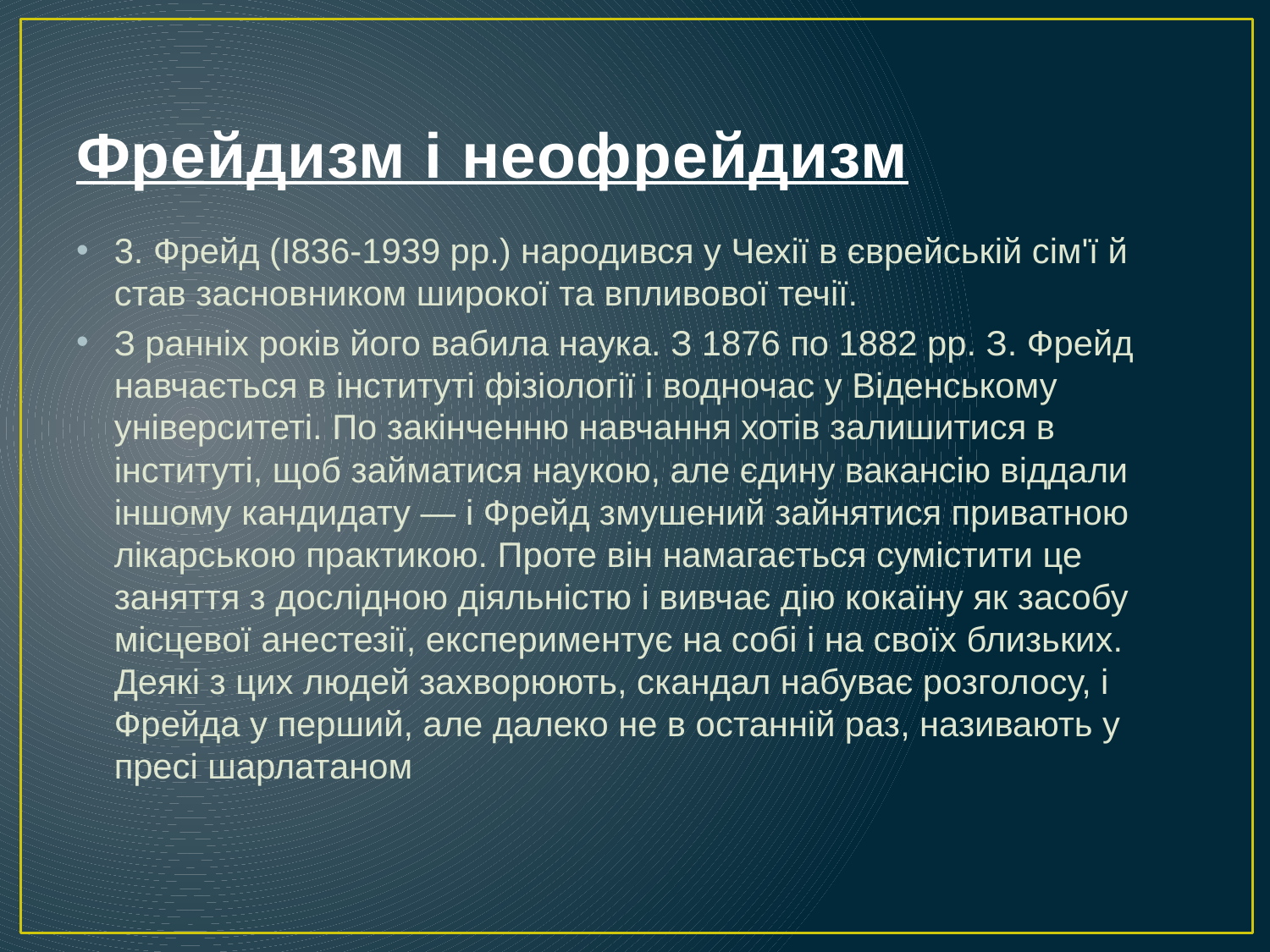

# Фрейдизм і неофрейдизм
3. Фрейд (І836-1939 рр.) народився у Чехії в єврейській сім'ї й став заснов­ником широкої та впливової течії.
З ранніх років його вабила наука. З 1876 по 1882 рр. З. Фрейд навчається в інституті фізіології і водночас у Віденському університеті. По закінченню нав­чання хотів залишитися в інституті, щоб займатися наукою, але єдину вакансію віддали іншому кандидату — і Фрейд змушений зайнятися приватною лікарсь­кою практикою. Проте він намагається сумістити це заняття з дослідною діяльніс­тю і вивчає дію кокаїну як засобу місцевої анестезії, експериментує на собі і на своїх близьких. Деякі з цих людей захворюють, скандал набуває розголосу, і Фрейда у перший, але далеко не в останній раз, називають у пресі шарлатаном